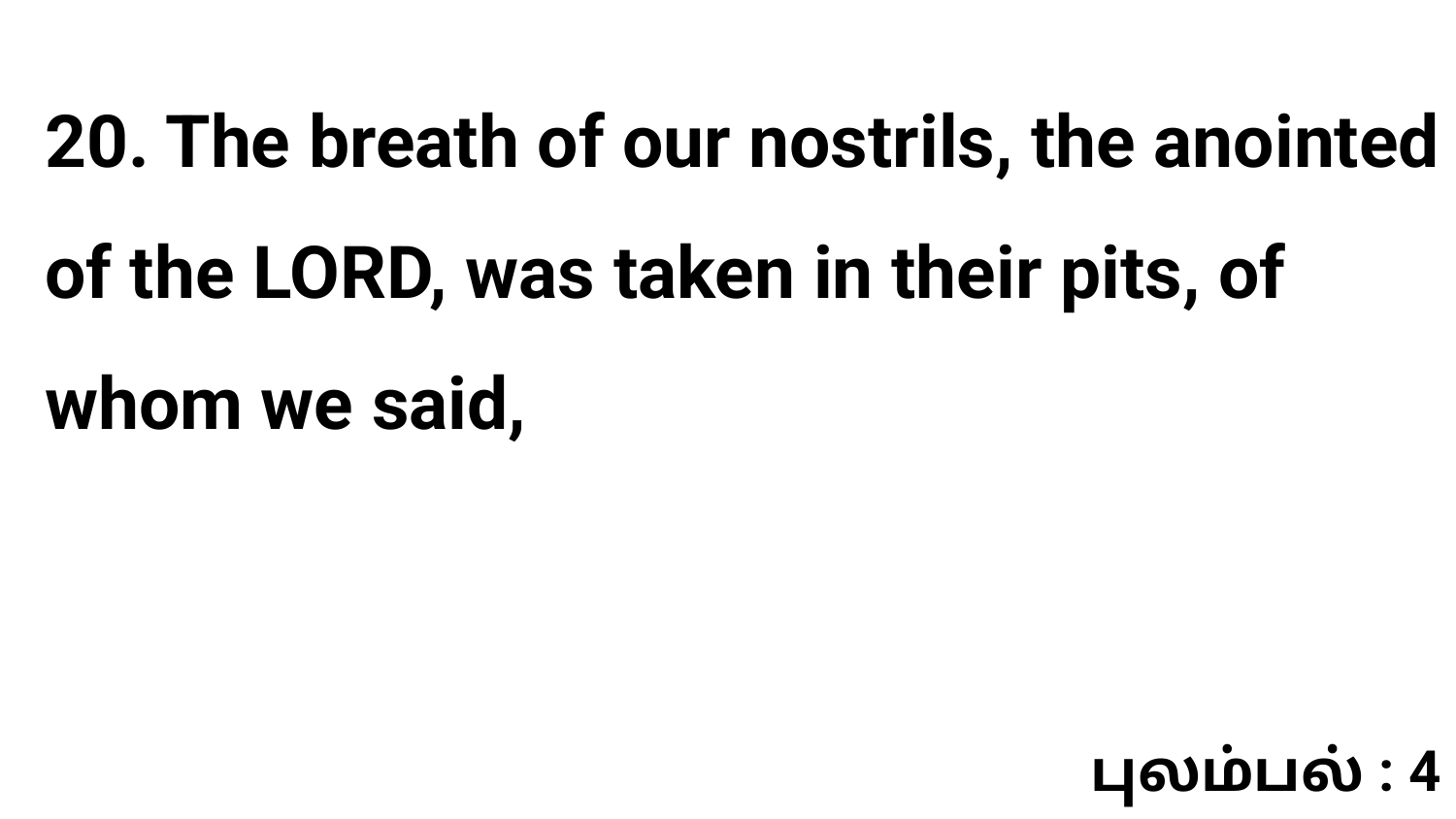

20. The breath of our nostrils, the anointed of the LORD, was taken in their pits, of whom we said,
புலம்பல் : 4